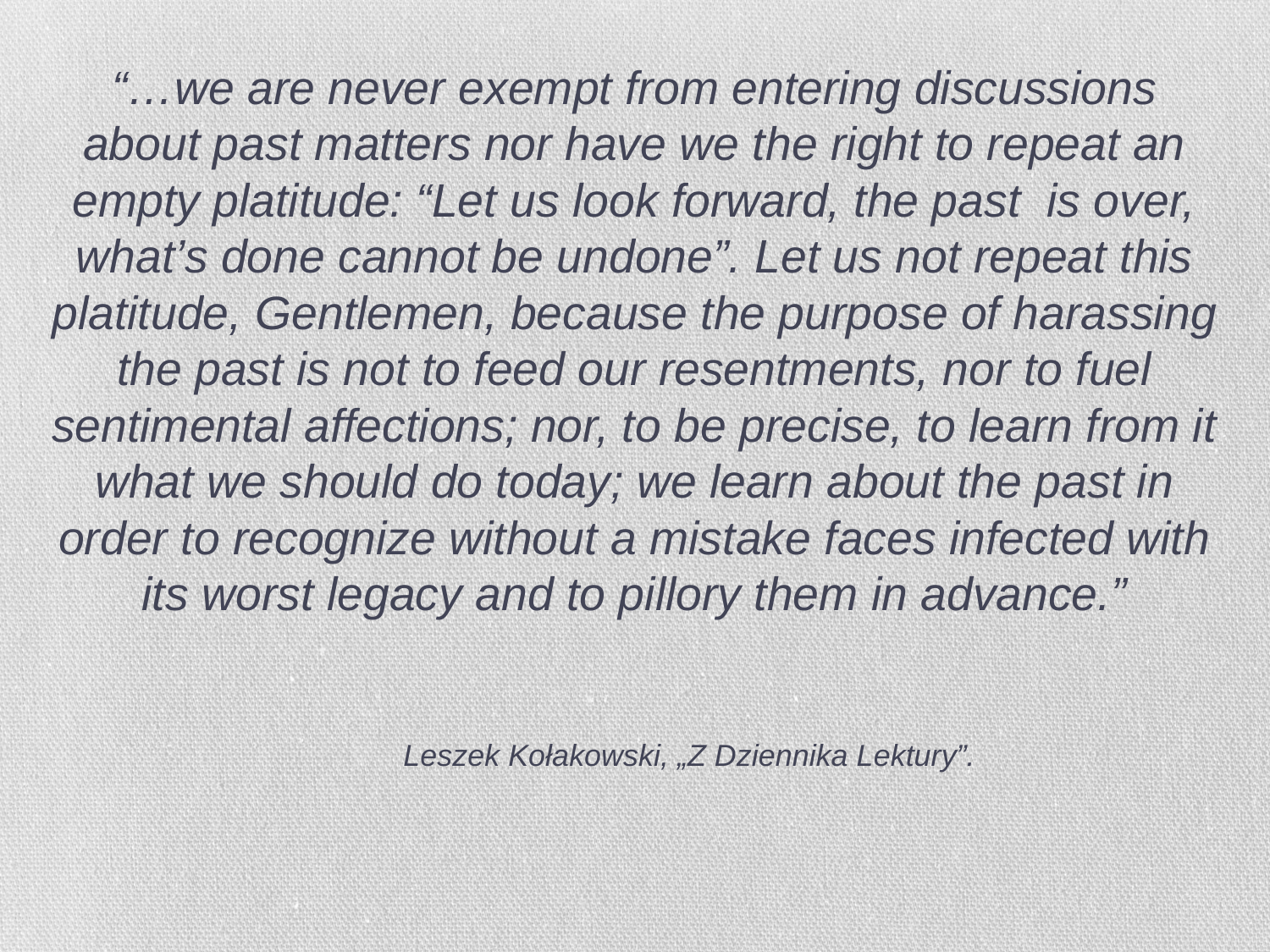

# “…we are never exempt from entering discussions about past matters nor have we the right to repeat an empty platitude: “Let us look forward, the past  is over, what’s done cannot be undone”. Let us not repeat this platitude, Gentlemen, because the purpose of harassing the past is not to feed our resentments, nor to fuel sentimental affections; nor, to be precise, to learn from it what we should do today; we learn about the past in order to recognize without a mistake faces infected with its worst legacy and to pillory them in advance.” Leszek Kołakowski, „Z Dziennika Lektury”.